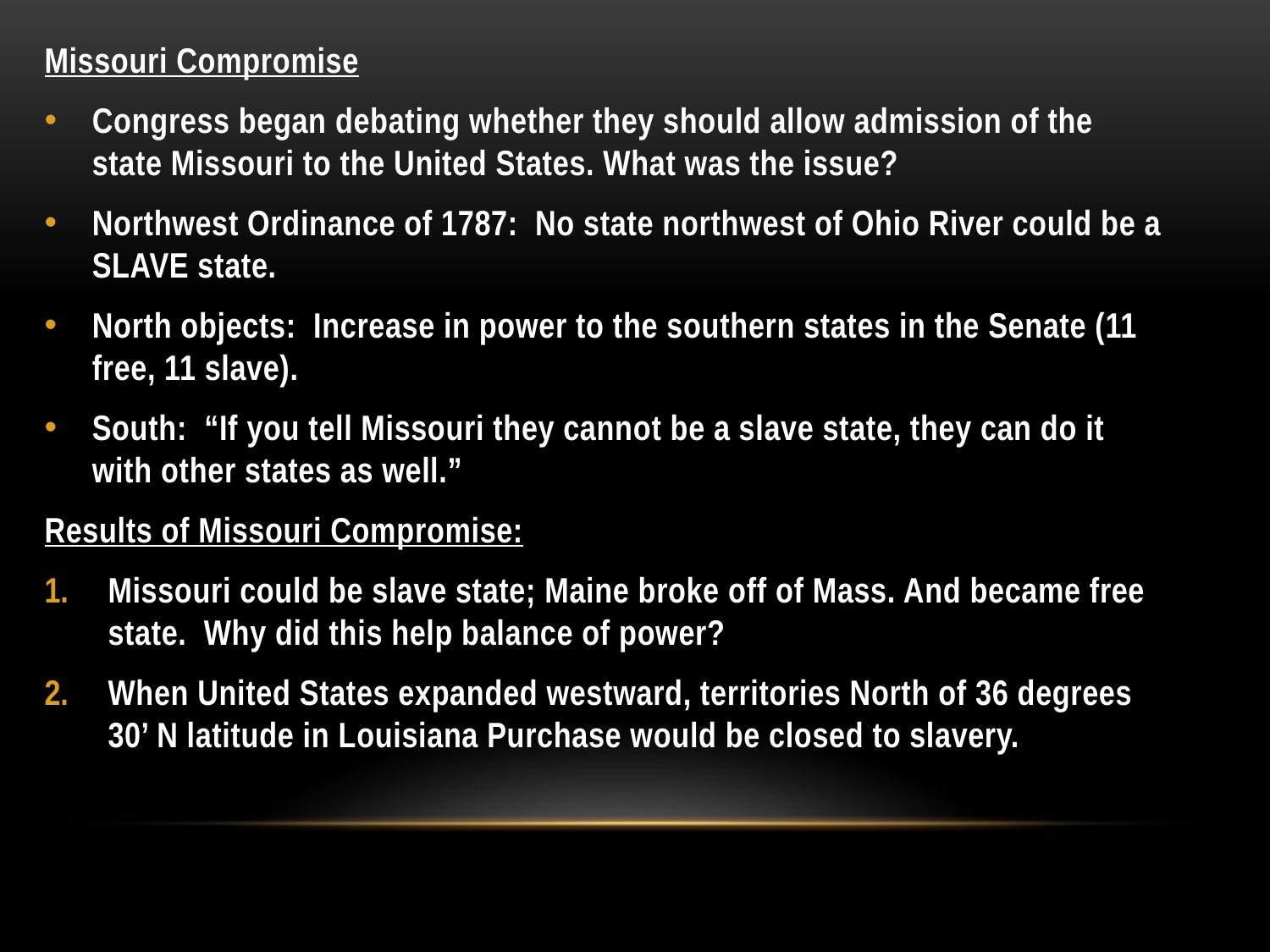

Missouri Compromise
Congress began debating whether they should allow admission of the state Missouri to the United States. What was the issue?
Northwest Ordinance of 1787:  No state northwest of Ohio River could be a SLAVE state.
North objects:  Increase in power to the southern states in the Senate (11 free, 11 slave).
South:  “If you tell Missouri they cannot be a slave state, they can do it with other states as well.”
Results of Missouri Compromise:
Missouri could be slave state; Maine broke off of Mass. And became free state.  Why did this help balance of power?
When United States expanded westward, territories North of 36 degrees 30’ N latitude in Louisiana Purchase would be closed to slavery.